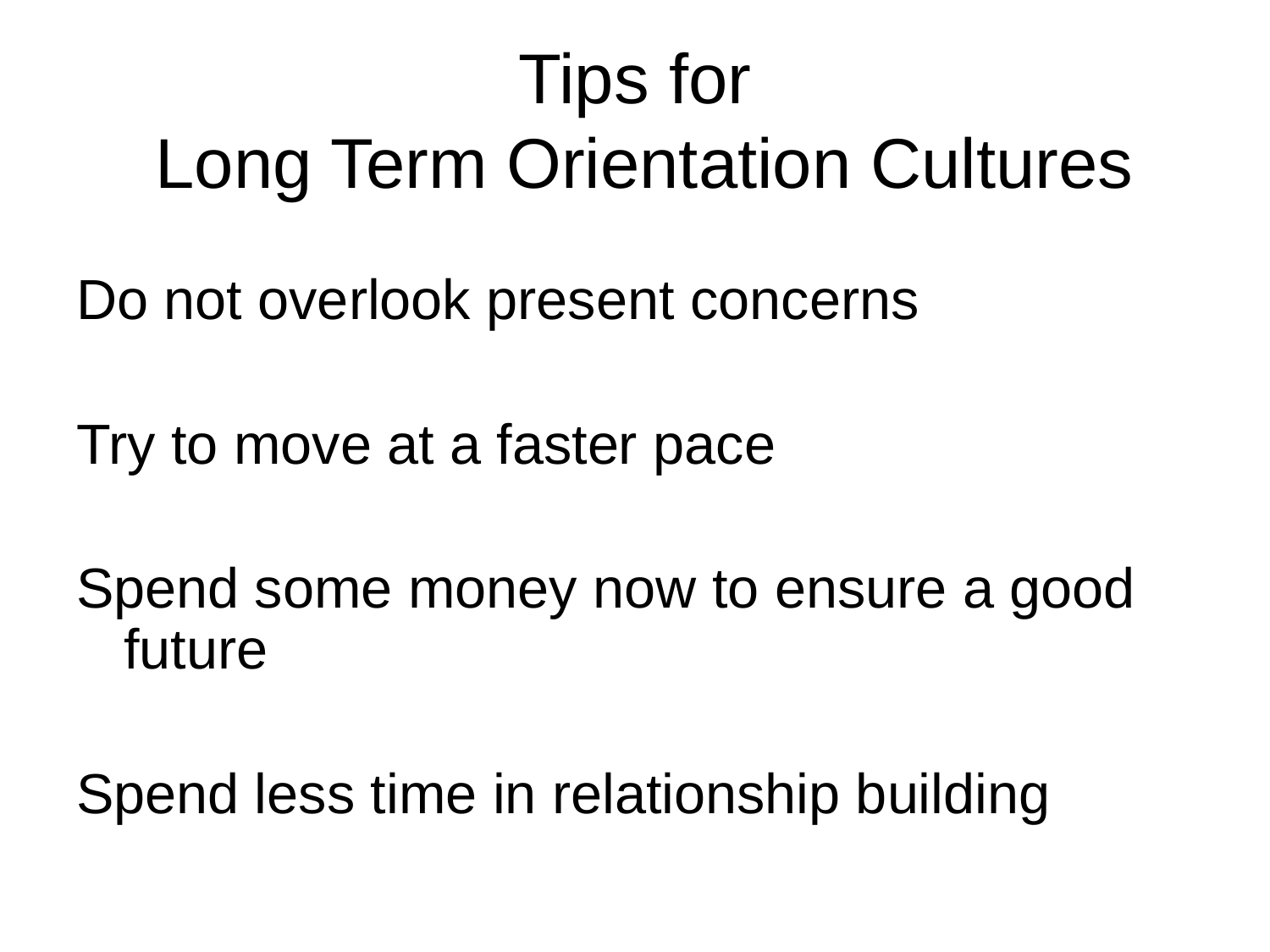

# Tips for Long Term Orientation Cultures
Do not overlook present concerns

Try to move at a faster pace

Spend some money now to ensure a good future

Spend less time in relationship building